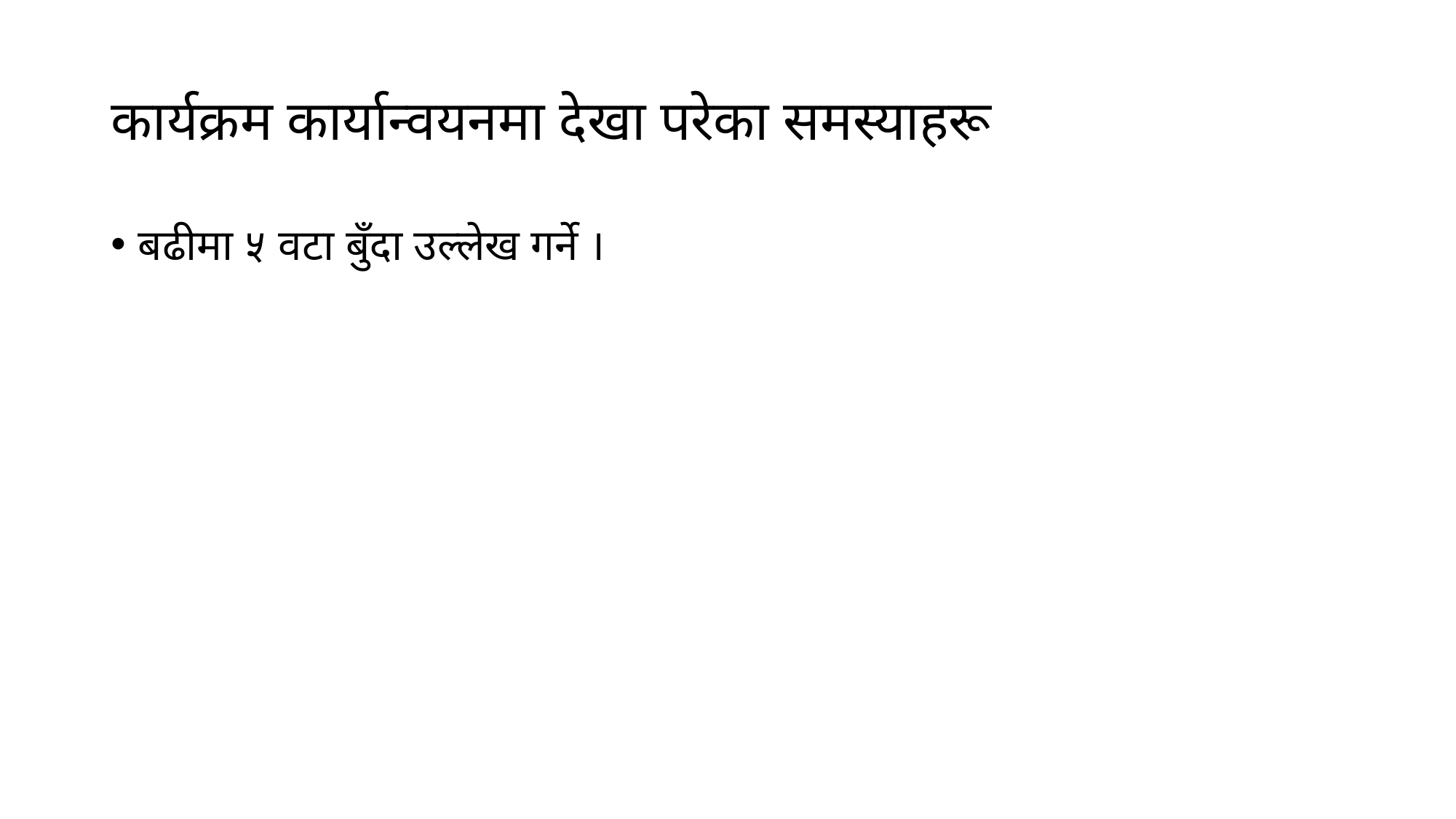

# कार्यक्रम कार्यान्वयनमा देखा परेका समस्याहरू
बढीमा ५ वटा बुँदा उल्लेख गर्ने ।